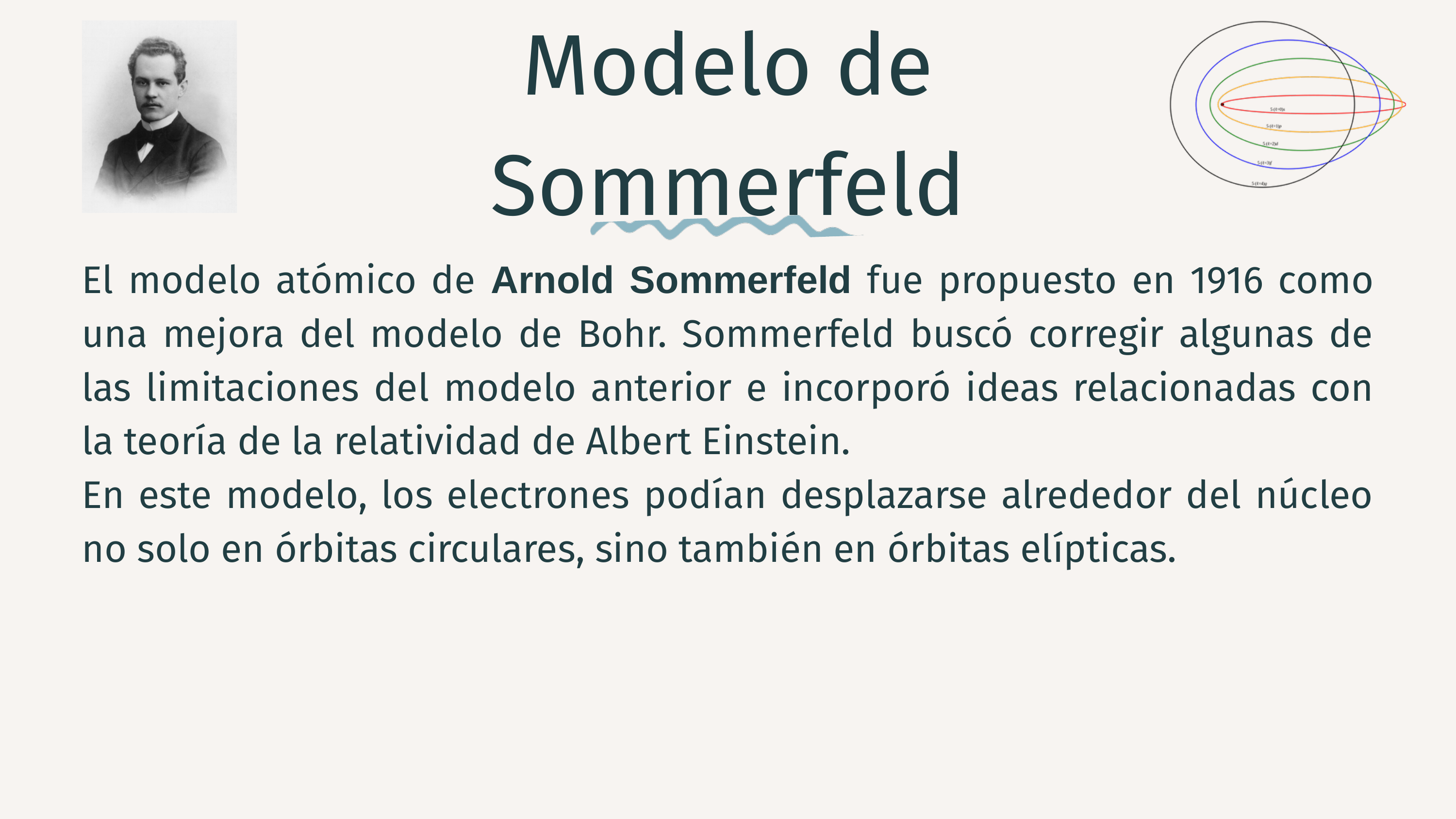

Modelo de Sommerfeld

El modelo atómico de Arnold Sommerfeld fue propuesto en 1916 como una mejora del modelo de Bohr. Sommerfeld buscó corregir algunas de las limitaciones del modelo anterior e incorporó ideas relacionadas con la teoría de la relatividad de Albert Einstein.
En este modelo, los electrones podían desplazarse alrededor del núcleo no solo en órbitas circulares, sino también en órbitas elípticas.